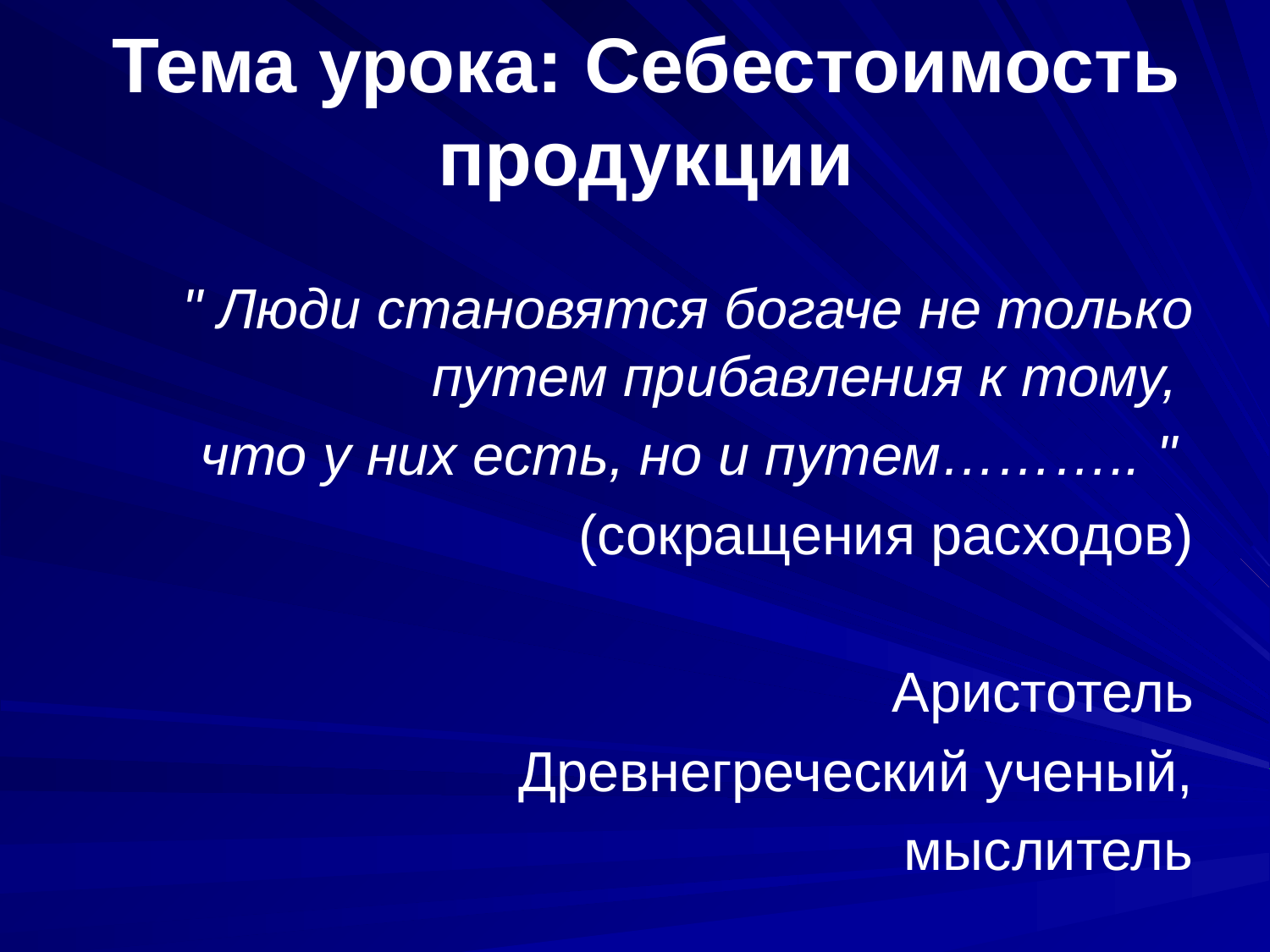

# Тема урока: Себестоимость продукции
" Люди становятся богаче не только путем прибавления к тому,
что у них есть, но и путем……….. "
(сокращения расходов)

               Аристотель
Древнегреческий ученый,
мыслитель